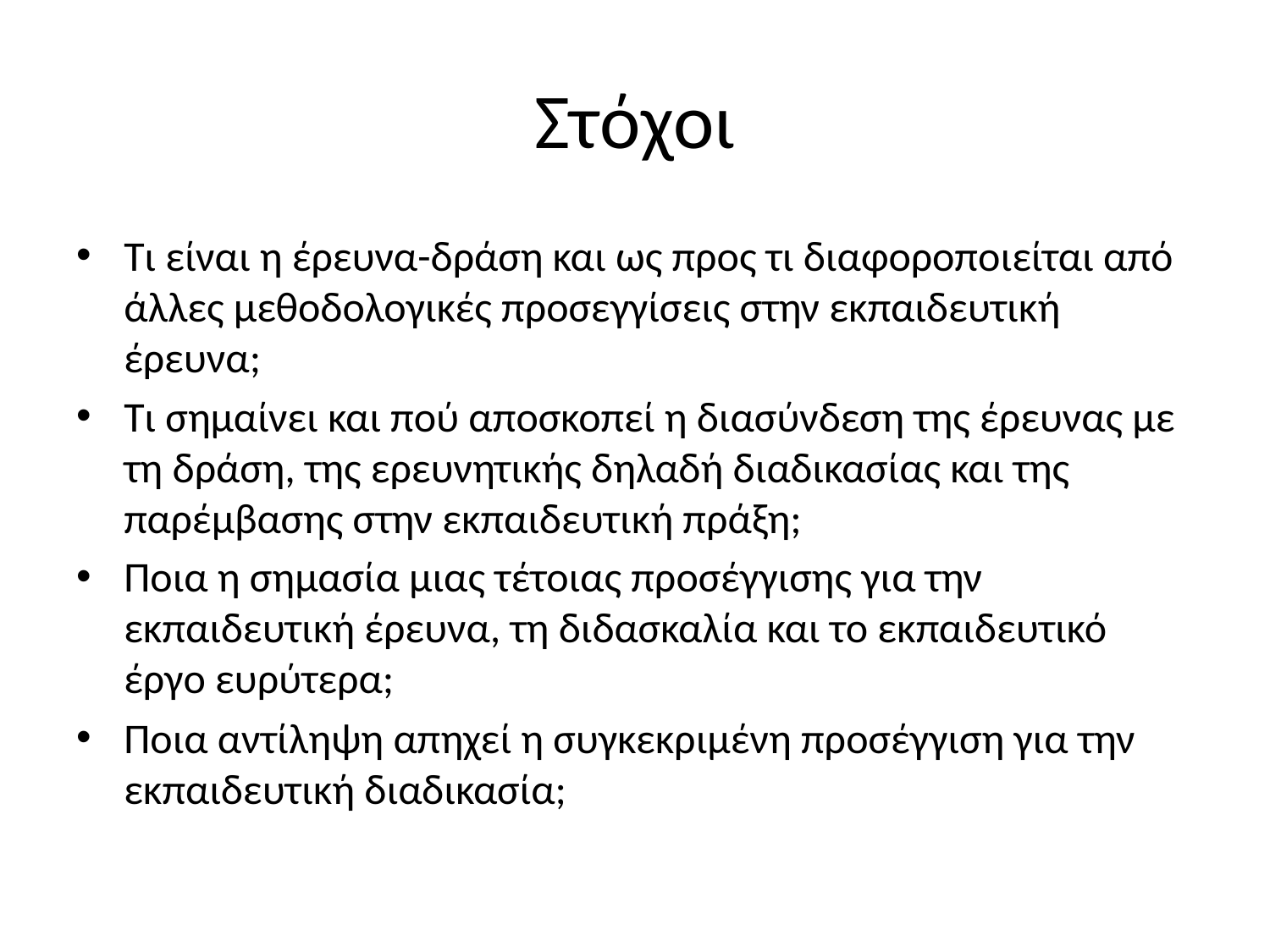

# Στόχοι
Τι είναι η έρευνα-δράση και ως προς τι διαφοροποιείται από άλλες μεθοδολογικές προσεγγίσεις στην εκπαιδευτική έρευνα;
Τι σημαίνει και πού αποσκοπεί η διασύνδεση της έρευνας με τη δράση, της ερευνητικής δηλαδή διαδικασίας και της παρέμβασης στην εκπαιδευτική πράξη;
Ποια η σημασία μιας τέτοιας προσέγγισης για την εκπαιδευτική έρευνα, τη διδασκαλία και το εκπαιδευτικό έργο ευρύτερα;
Ποια αντίληψη απηχεί η συγκεκριμένη προσέγγιση για την εκπαιδευτική διαδικασία;